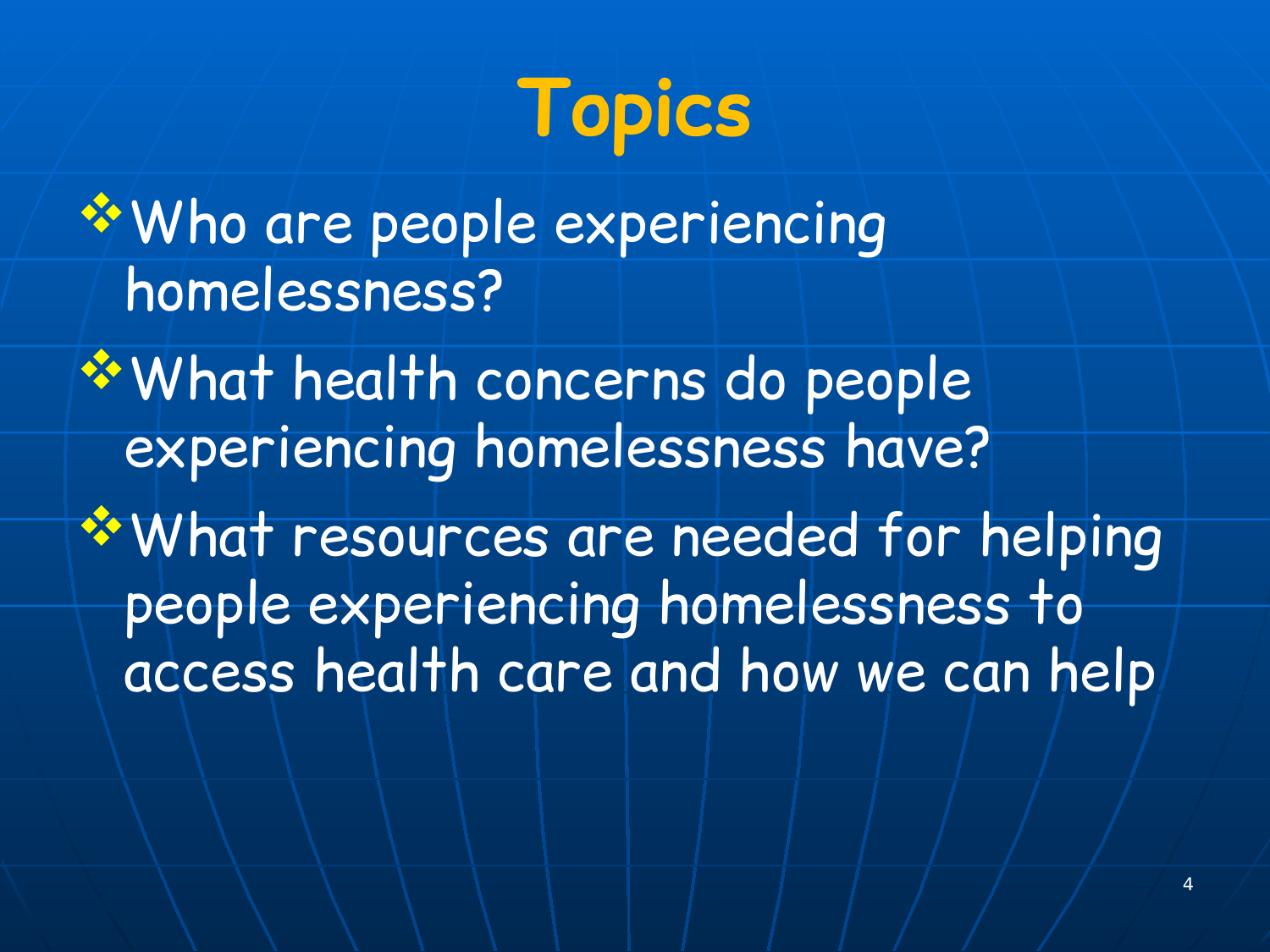

# Topics
Who are people experiencing homelessness?
What health concerns do people experiencing homelessness have?
What resources are needed for helping people experiencing homelessness to access health care and how we can help

4